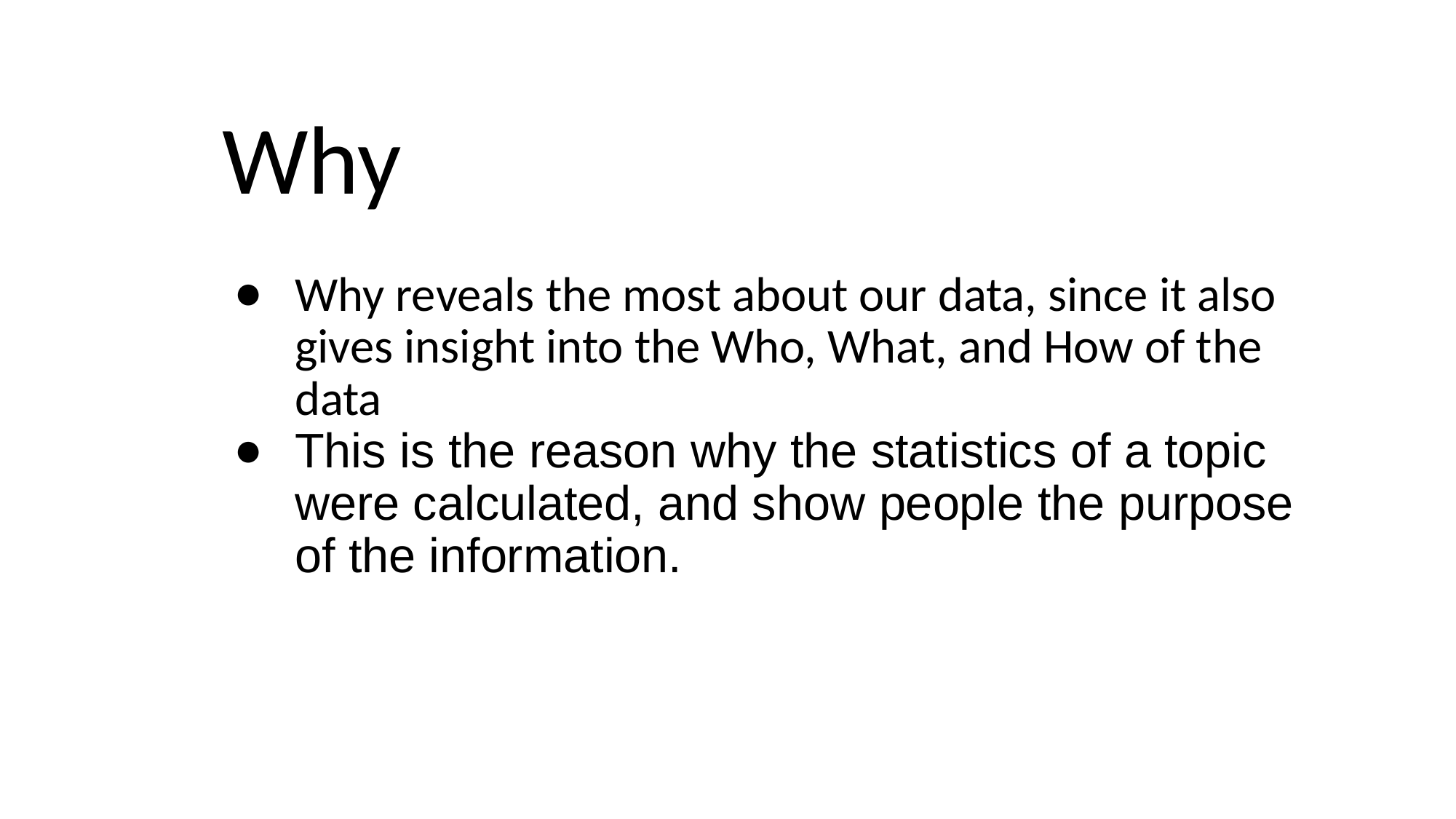

# Why
Why reveals the most about our data, since it also gives insight into the Who, What, and How of the data
This is the reason why the statistics of a topic were calculated, and show people the purpose of the information.